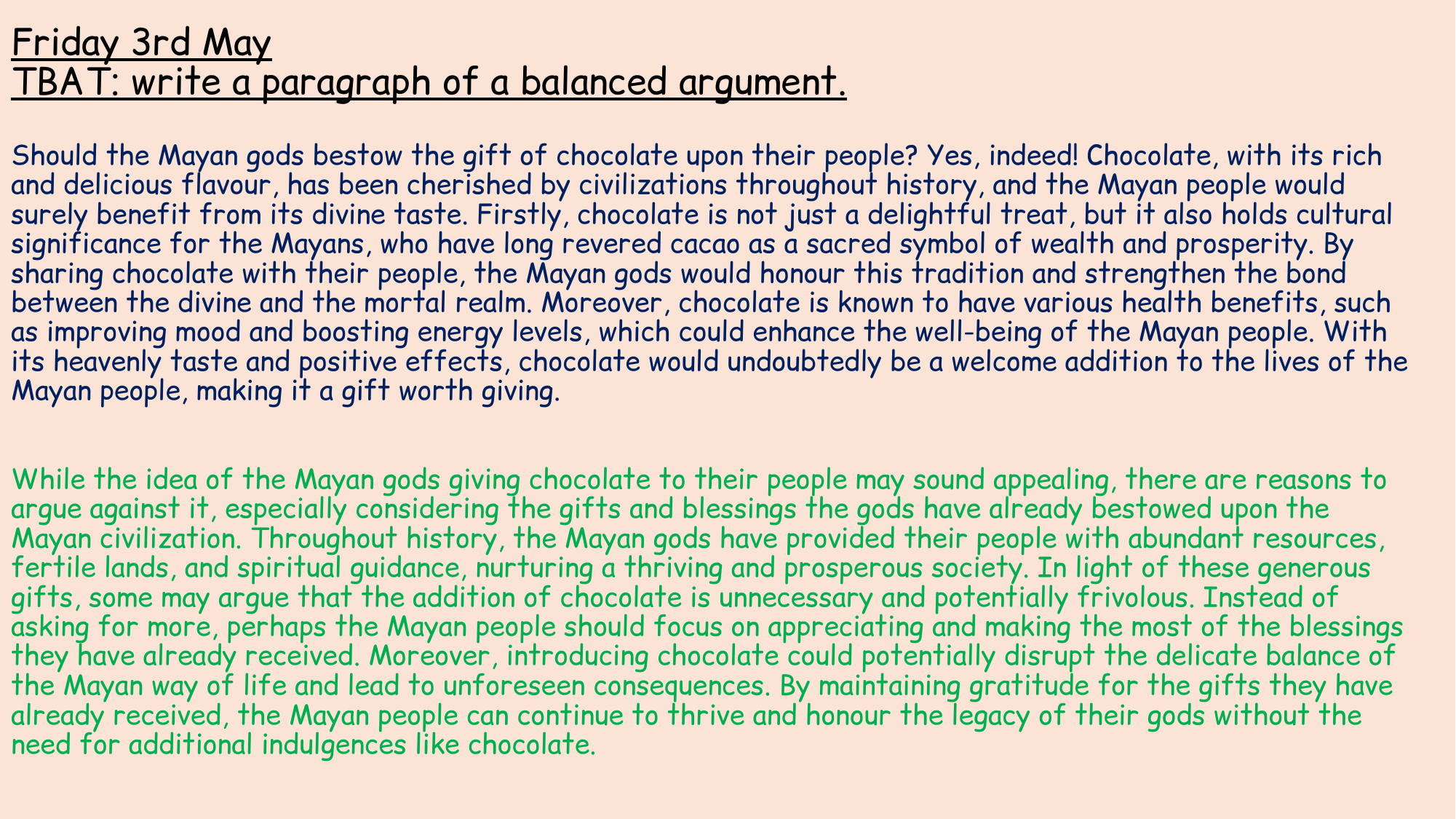

# Friday 3rd May TBAT: write a paragraph of a balanced argument. Should the Mayan gods bestow the gift of chocolate upon their people? Yes, indeed! Chocolate, with its rich and delicious flavour, has been cherished by civilizations throughout history, and the Mayan people would surely benefit from its divine taste. Firstly, chocolate is not just a delightful treat, but it also holds cultural significance for the Mayans, who have long revered cacao as a sacred symbol of wealth and prosperity. By sharing chocolate with their people, the Mayan gods would honour this tradition and strengthen the bond between the divine and the mortal realm. Moreover, chocolate is known to have various health benefits, such as improving mood and boosting energy levels, which could enhance the well-being of the Mayan people. With its heavenly taste and positive effects, chocolate would undoubtedly be a welcome addition to the lives of the Mayan people, making it a gift worth giving. While the idea of the Mayan gods giving chocolate to their people may sound appealing, there are reasons to argue against it, especially considering the gifts and blessings the gods have already bestowed upon the Mayan civilization. Throughout history, the Mayan gods have provided their people with abundant resources, fertile lands, and spiritual guidance, nurturing a thriving and prosperous society. In light of these generous gifts, some may argue that the addition of chocolate is unnecessary and potentially frivolous. Instead of asking for more, perhaps the Mayan people should focus on appreciating and making the most of the blessings they have already received. Moreover, introducing chocolate could potentially disrupt the delicate balance of the Mayan way of life and lead to unforeseen consequences. By maintaining gratitude for the gifts they have already received, the Mayan people can continue to thrive and honour the legacy of their gods without the need for additional indulgences like chocolate.